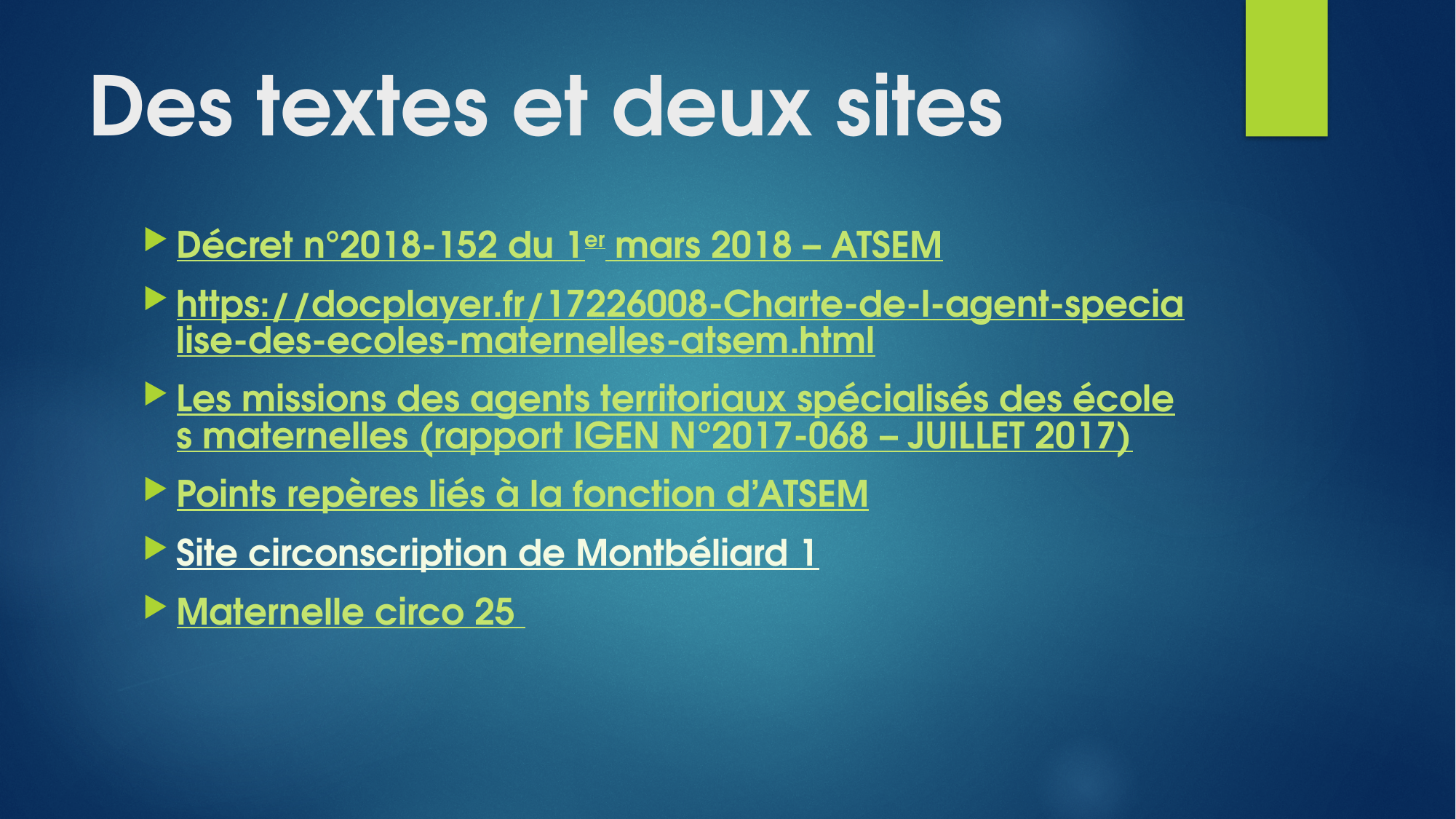

# Des textes et deux sites
Décret n°2018-152 du 1er mars 2018 – ATSEM
https://docplayer.fr/17226008-Charte-de-l-agent-specialise-des-ecoles-maternelles-atsem.html
Les missions des agents territoriaux spécialisés des écoles maternelles (rapport IGEN N°2017-068 – JUILLET 2017)
Points repères liés à la fonction d’ATSEM
Site circonscription de Montbéliard 1
Maternelle circo 25